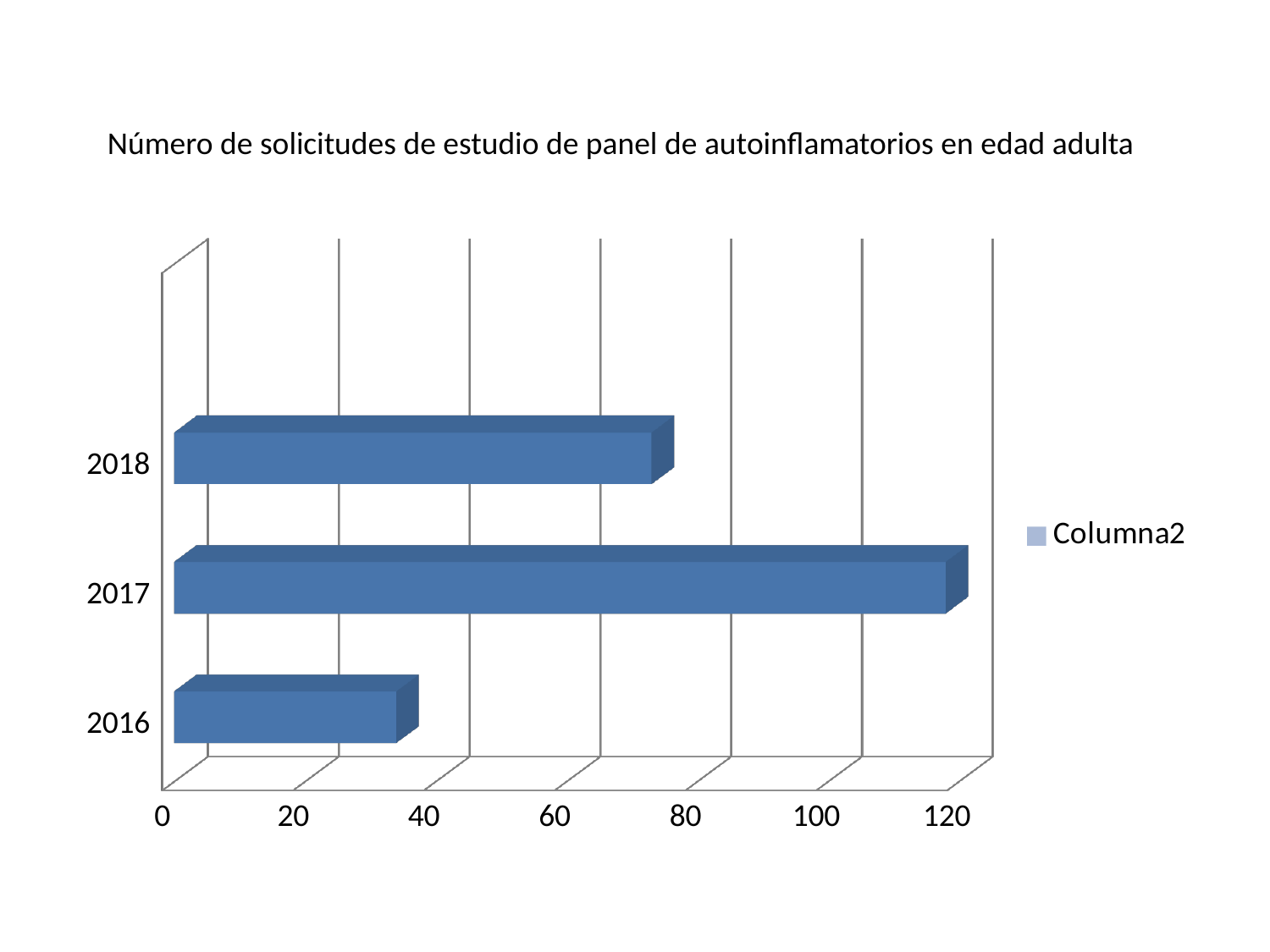

Número de solicitudes de estudio de panel de autoinflamatorios en edad adulta

[unsupported chart]